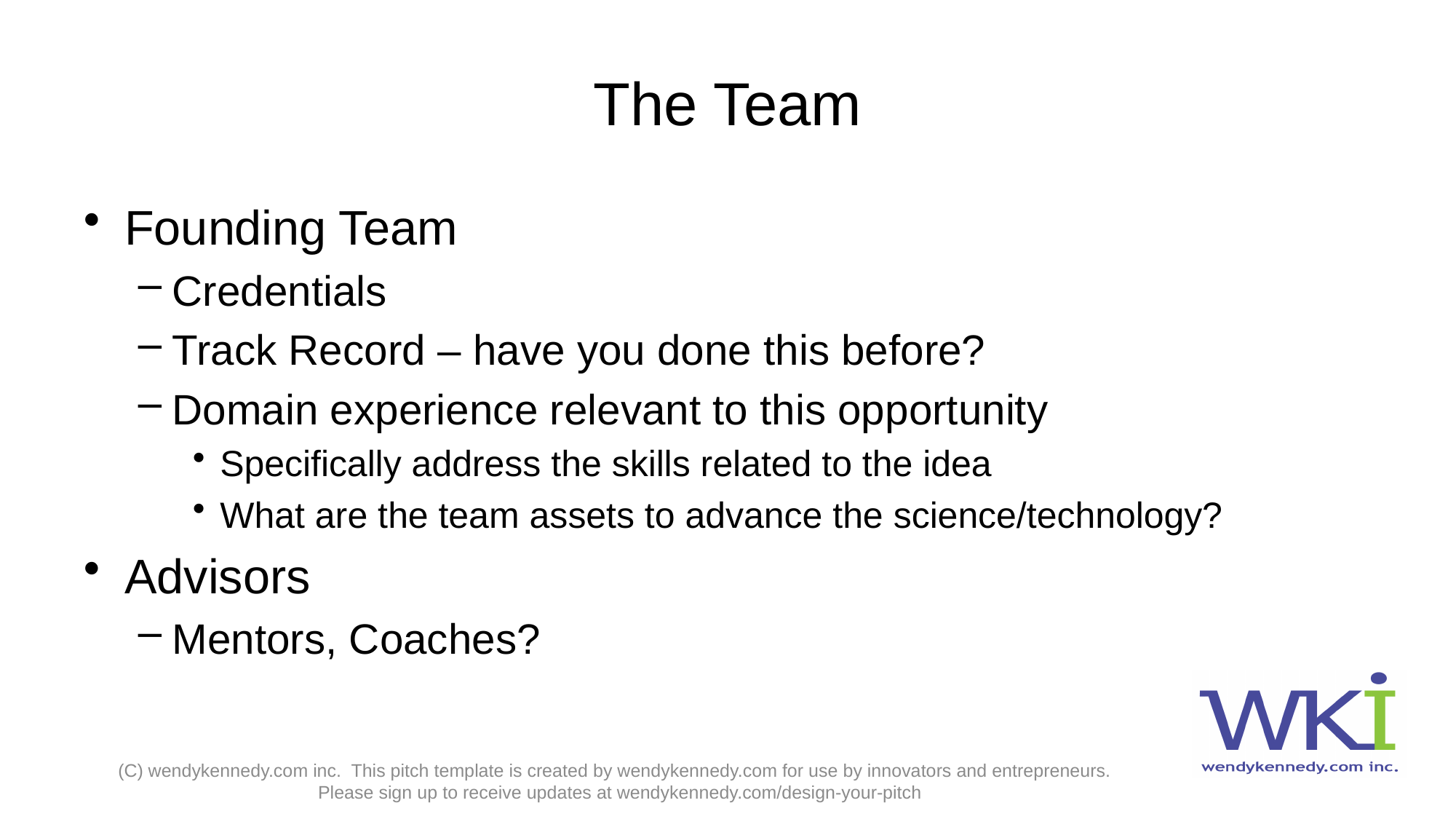

# The Team
Founding Team
Credentials
Track Record – have you done this before?
Domain experience relevant to this opportunity
Specifically address the skills related to the idea
What are the team assets to advance the science/technology?
Advisors
Mentors, Coaches?
(C) wendykennedy.com inc.  This pitch template is created by wendykennedy.com for use by innovators and entrepreneurs.   Please sign up to receive updates at wendykennedy.com/design-your-pitch